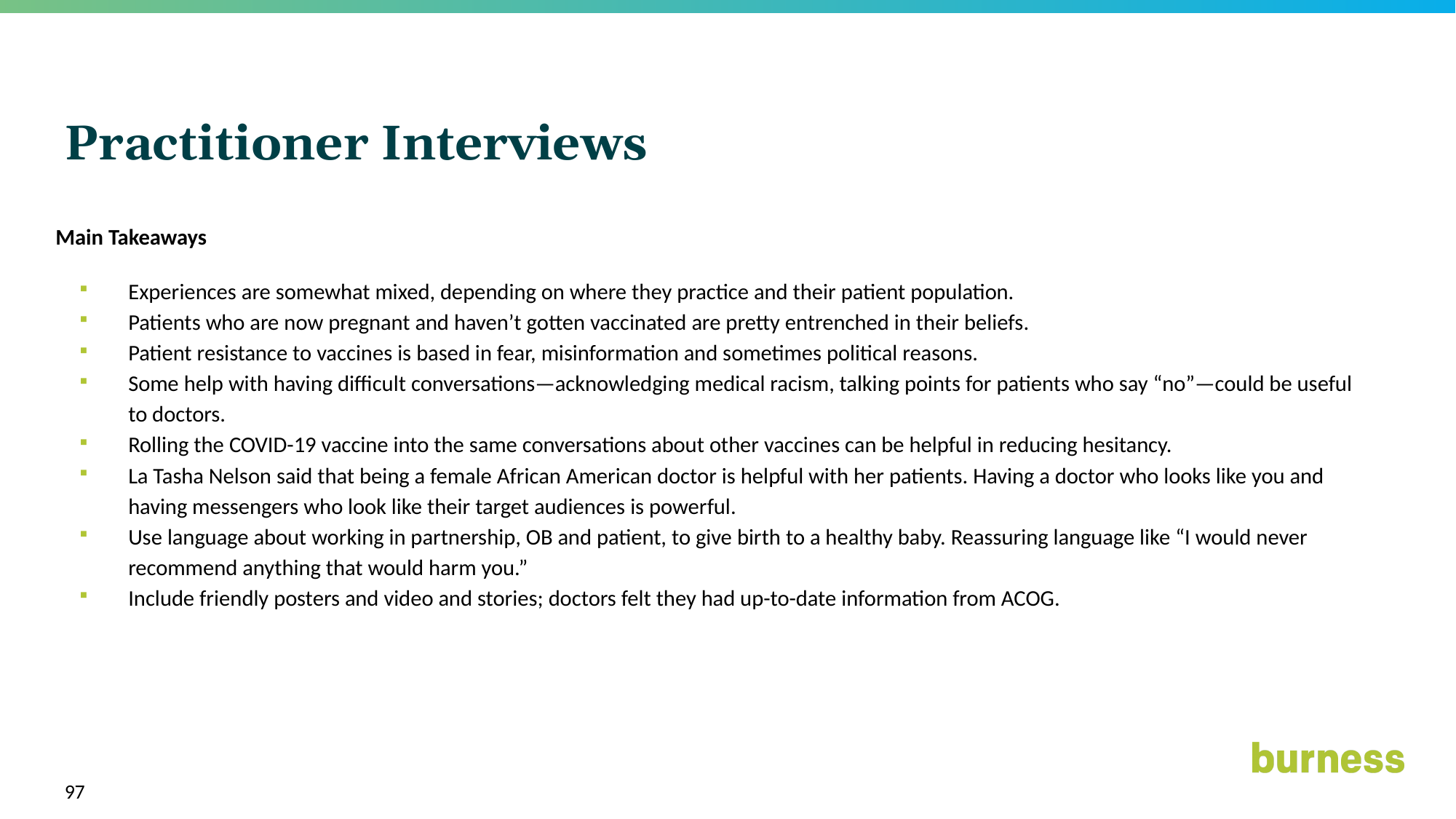

# Practitioner Interviews
Main Takeaways
Experiences are somewhat mixed, depending on where they practice and their patient population.
Patients who are now pregnant and haven’t gotten vaccinated are pretty entrenched in their beliefs.
Patient resistance to vaccines is based in fear, misinformation and sometimes political reasons.
Some help with having difficult conversations—acknowledging medical racism, talking points for patients who say “no”—could be useful to doctors.
Rolling the COVID-19 vaccine into the same conversations about other vaccines can be helpful in reducing hesitancy.
La Tasha Nelson said that being a female African American doctor is helpful with her patients. Having a doctor who looks like you and having messengers who look like their target audiences is powerful.
Use language about working in partnership, OB and patient, to give birth to a healthy baby. Reassuring language like “I would never recommend anything that would harm you.”
Include friendly posters and video and stories; doctors felt they had up-to-date information from ACOG.

97